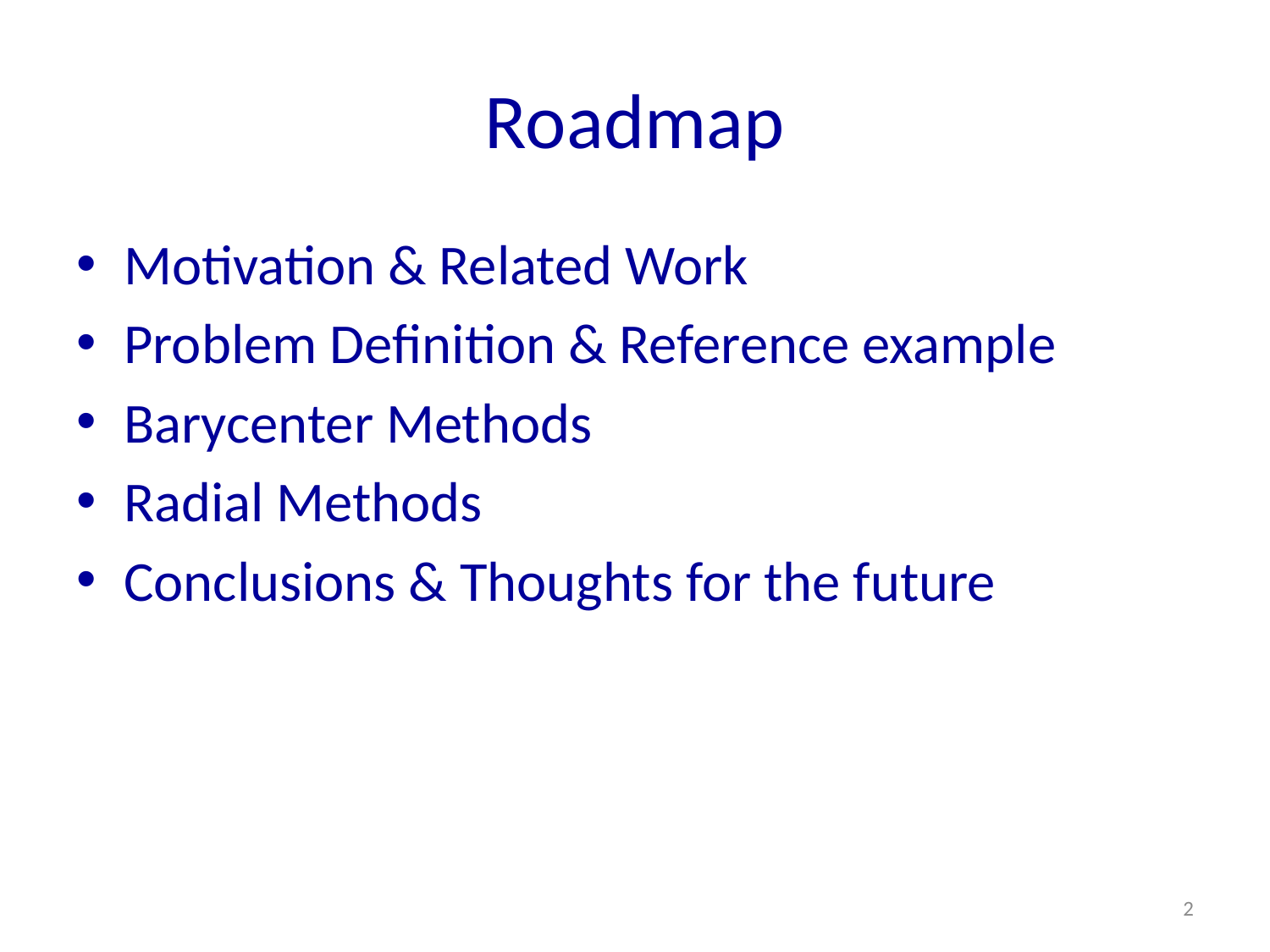

# Roadmap
Motivation & Related Work
Problem Definition & Reference example
Barycenter Methods
Radial Methods
Conclusions & Thoughts for the future
2